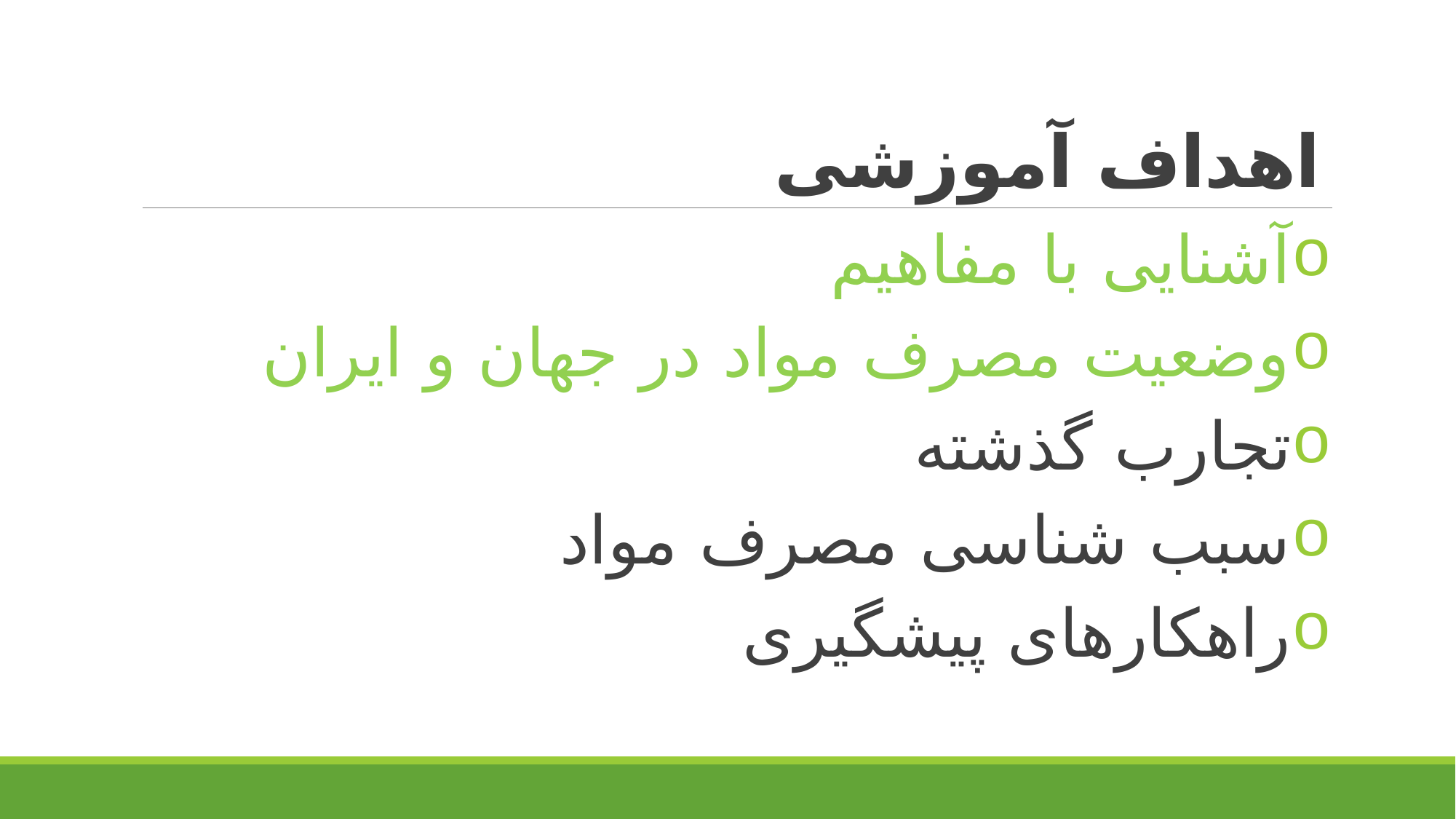

# اهداف آموزشی
آشنایی با مفاهیم
وضعیت مصرف مواد در جهان و ایران
تجارب گذشته
سبب شناسی مصرف مواد
راهکارهای پیشگیری